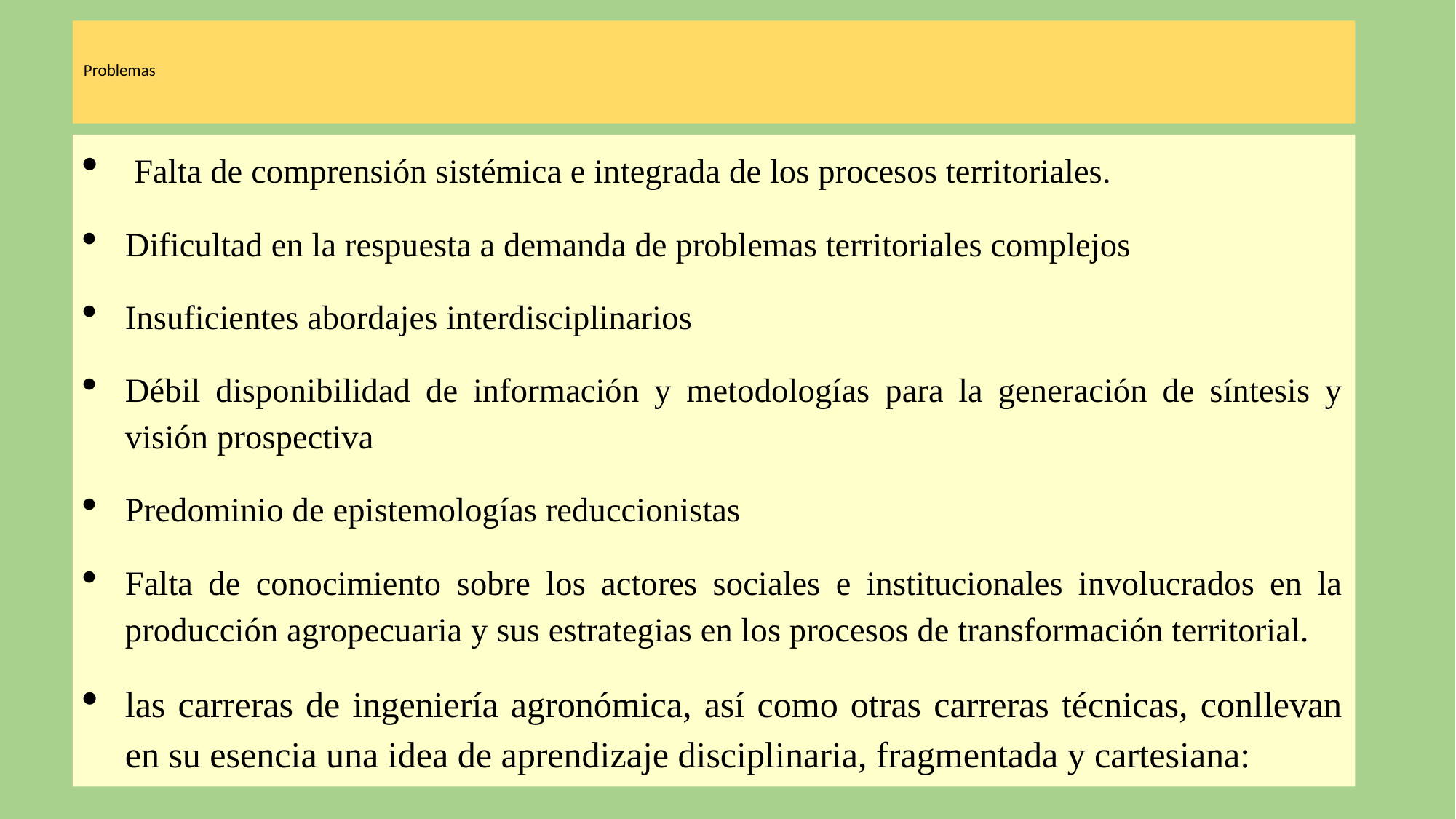

# Problemas
 Falta de comprensión sistémica e integrada de los procesos territoriales.
Dificultad en la respuesta a demanda de problemas territoriales complejos
Insuficientes abordajes interdisciplinarios
Débil disponibilidad de información y metodologías para la generación de síntesis y visión prospectiva
Predominio de epistemologías reduccionistas
Falta de conocimiento sobre los actores sociales e institucionales involucrados en la producción agropecuaria y sus estrategias en los procesos de transformación territorial.
las carreras de ingeniería agronómica, así como otras carreras técnicas, conllevan en su esencia una idea de aprendizaje disciplinaria, fragmentada y cartesiana: